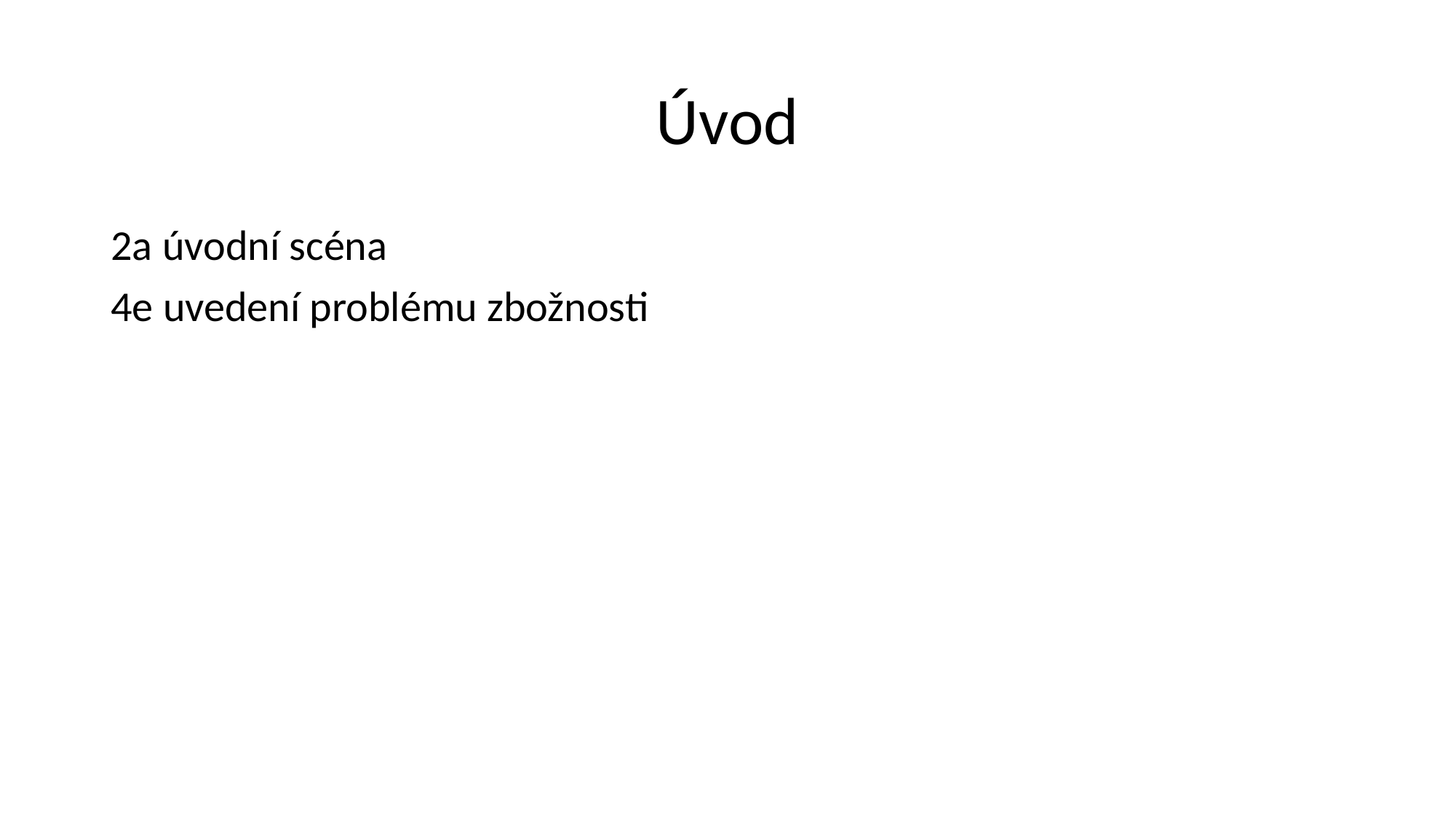

# Úvod
2a úvodní scéna
4e uvedení problému zbožnosti